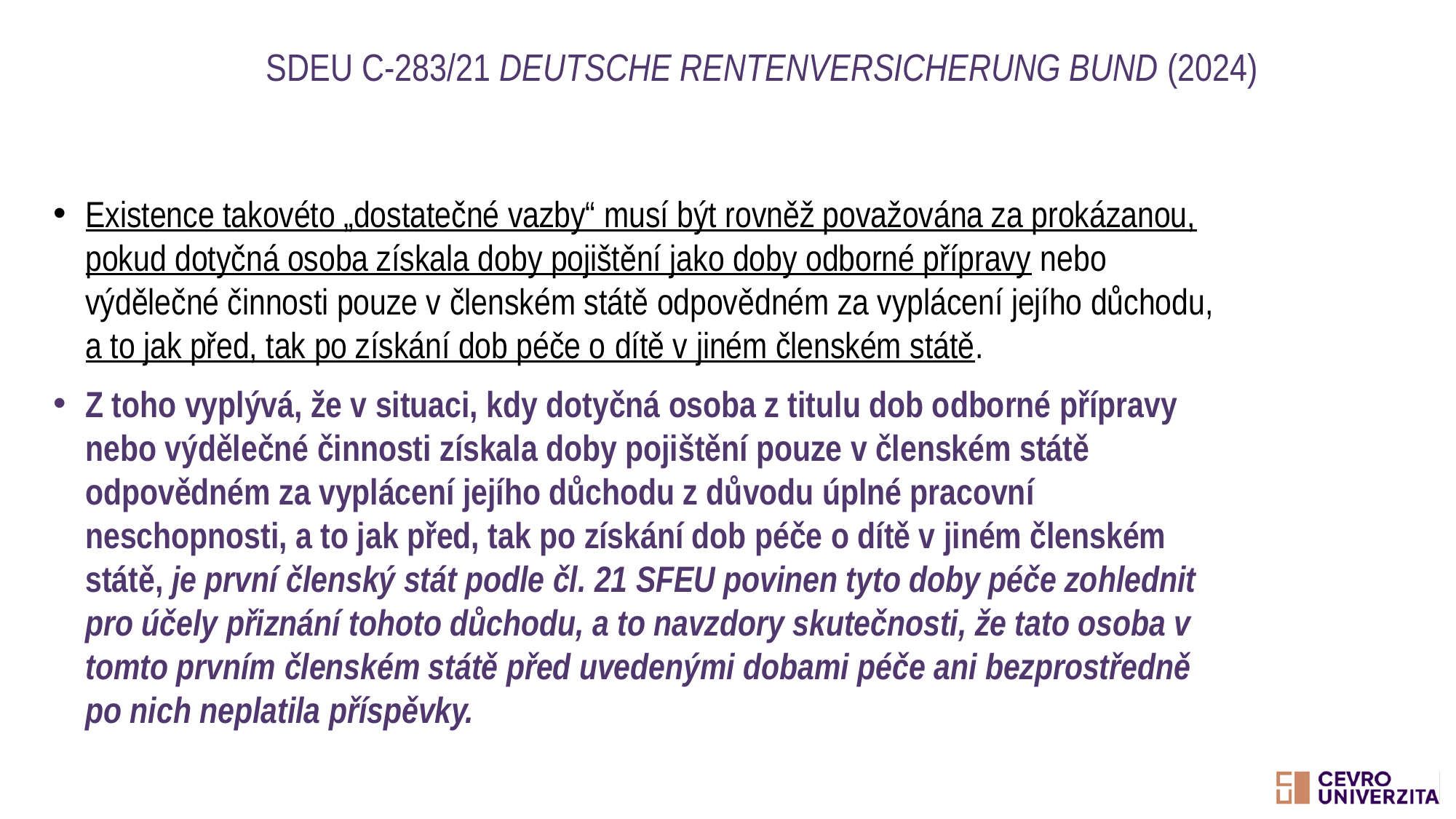

# SDEU C-283/21 Deutsche Rentenversicherung Bund (2024)
Existence takovéto „dostatečné vazby“ musí být rovněž považována za prokázanou, pokud dotyčná osoba získala doby pojištění jako doby odborné přípravy nebo výdělečné činnosti pouze v členském státě odpovědném za vyplácení jejího důchodu, a to jak před, tak po získání dob péče o dítě v jiném členském státě.
Z toho vyplývá, že v situaci, kdy dotyčná osoba z titulu dob odborné přípravy nebo výdělečné činnosti získala doby pojištění pouze v členském státě odpovědném za vyplácení jejího důchodu z důvodu úplné pracovní neschopnosti, a to jak před, tak po získání dob péče o dítě v jiném členském státě, je první členský stát podle čl. 21 SFEU povinen tyto doby péče zohlednit pro účely přiznání tohoto důchodu, a to navzdory skutečnosti, že tato osoba v tomto prvním členském státě před uvedenými dobami péče ani bezprostředně po nich neplatila příspěvky.